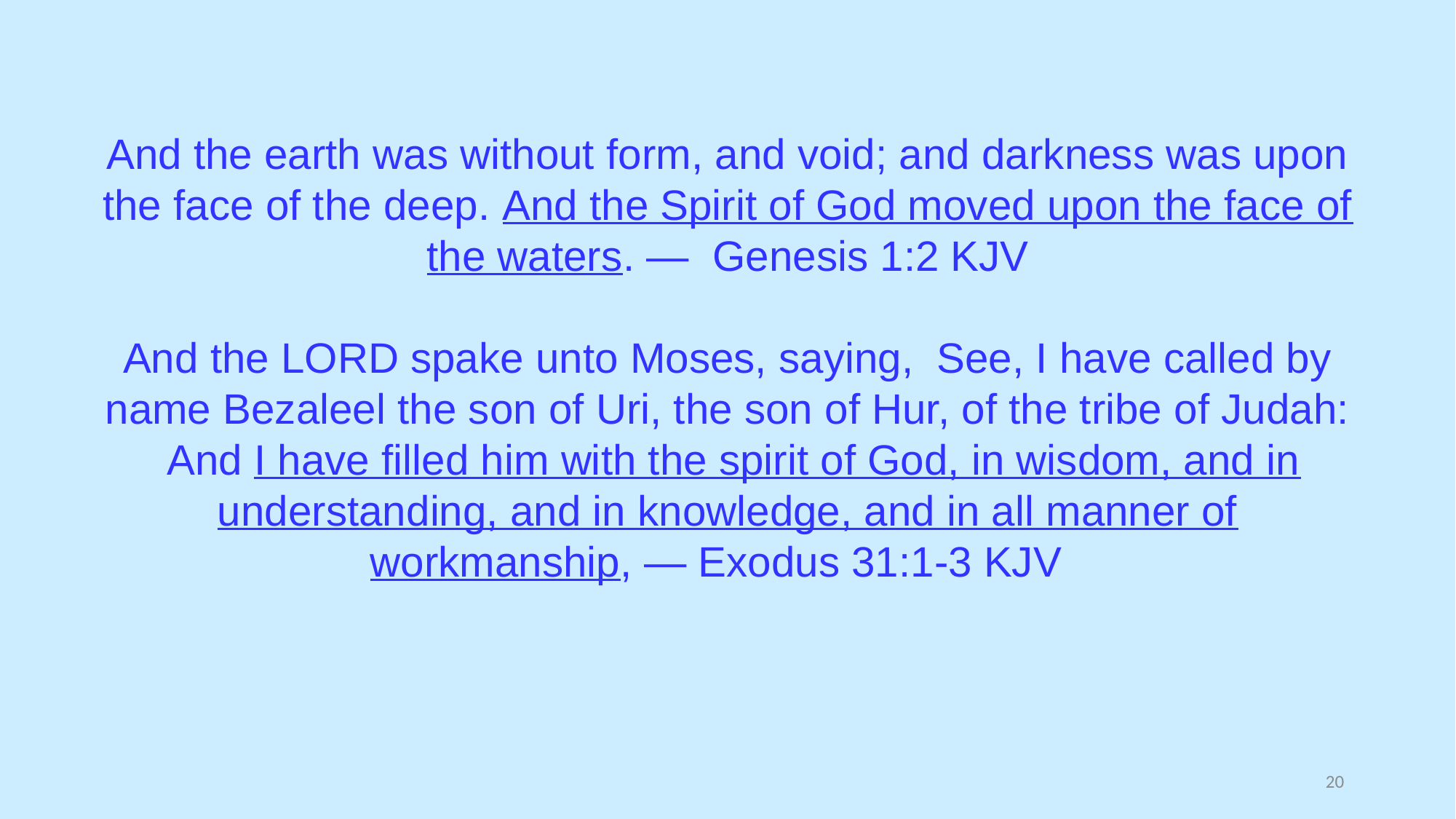

And the earth was without form, and void; and darkness was upon the face of the deep. And the Spirit of God moved upon the face of the waters. —  Genesis 1:2 KJV

And the LORD spake unto Moses, saying,  See, I have called by name Bezaleel the son of Uri, the son of Hur, of the tribe of Judah:  And I have filled him with the spirit of God, in wisdom, and in understanding, and in knowledge, and in all manner of workmanship, — Exodus 31:1-3 KJV

20